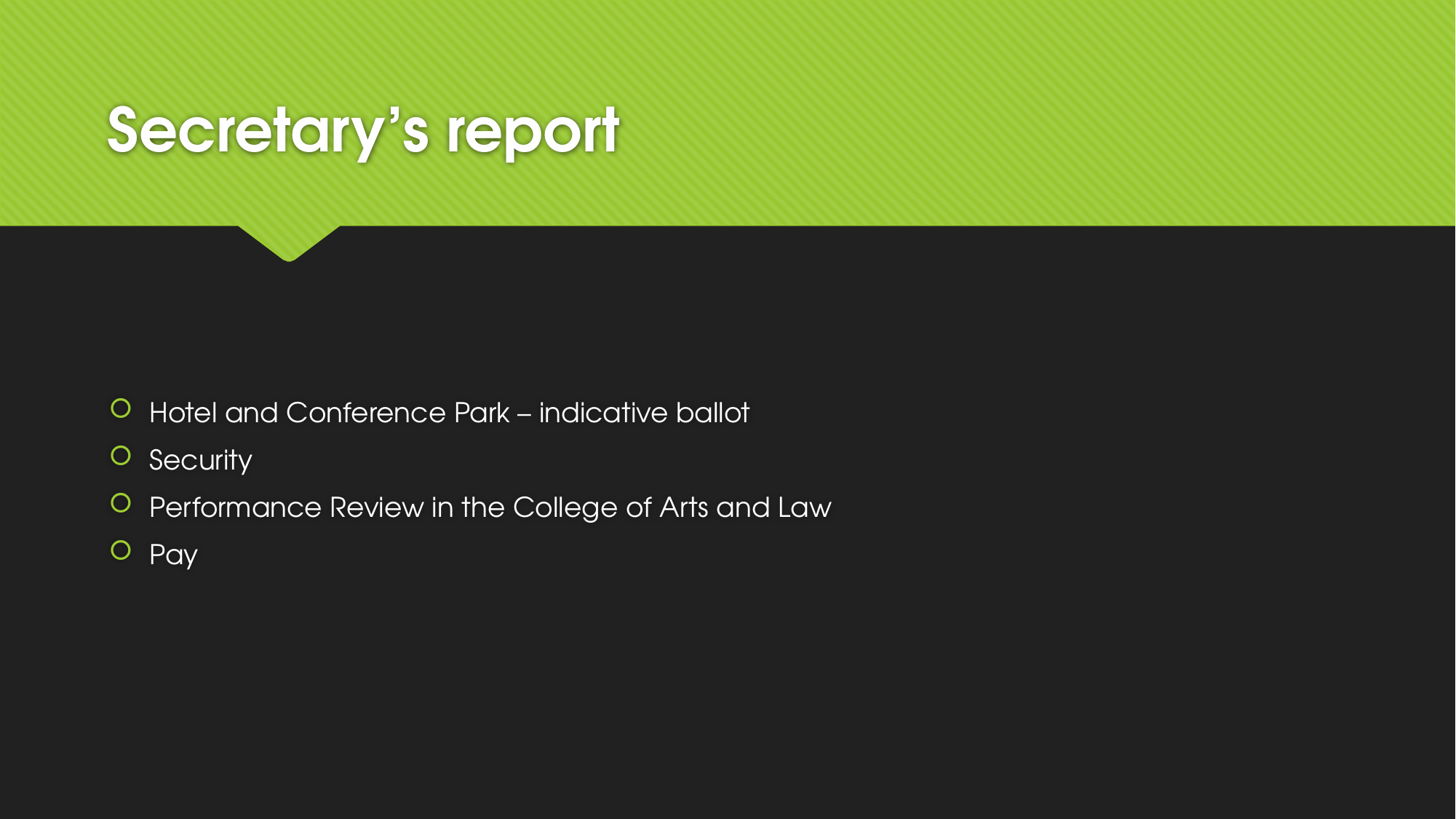

# Secretary’s report
Hotel and Conference Park – indicative ballot
Security
Performance Review in the College of Arts and Law
Pay